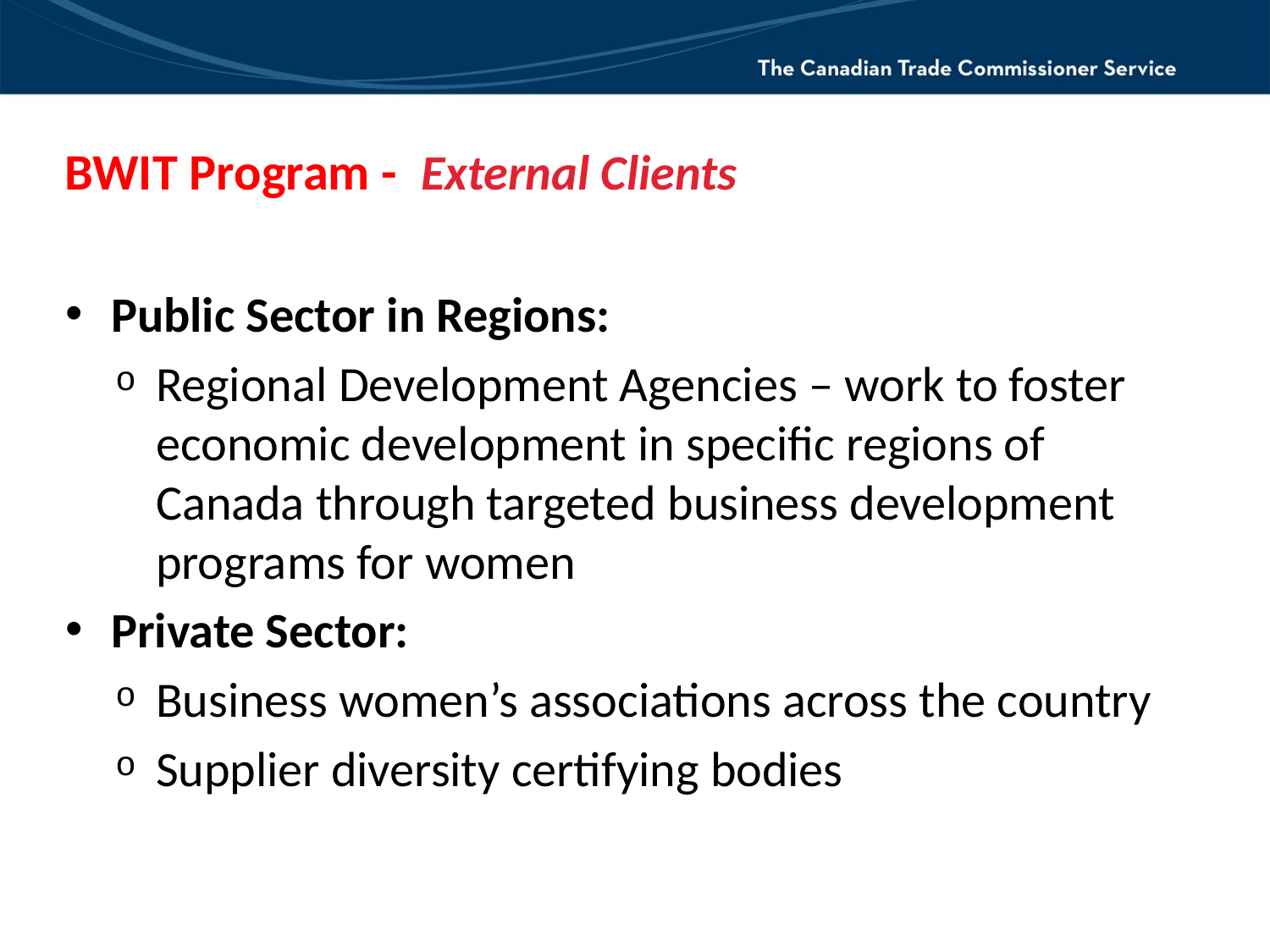

# BWIT Program -  External Clients
Public Sector in Regions:
Regional Development Agencies – work to foster economic development in specific regions of Canada through targeted business development programs for women
Private Sector:
Business women’s associations across the country
Supplier diversity certifying bodies